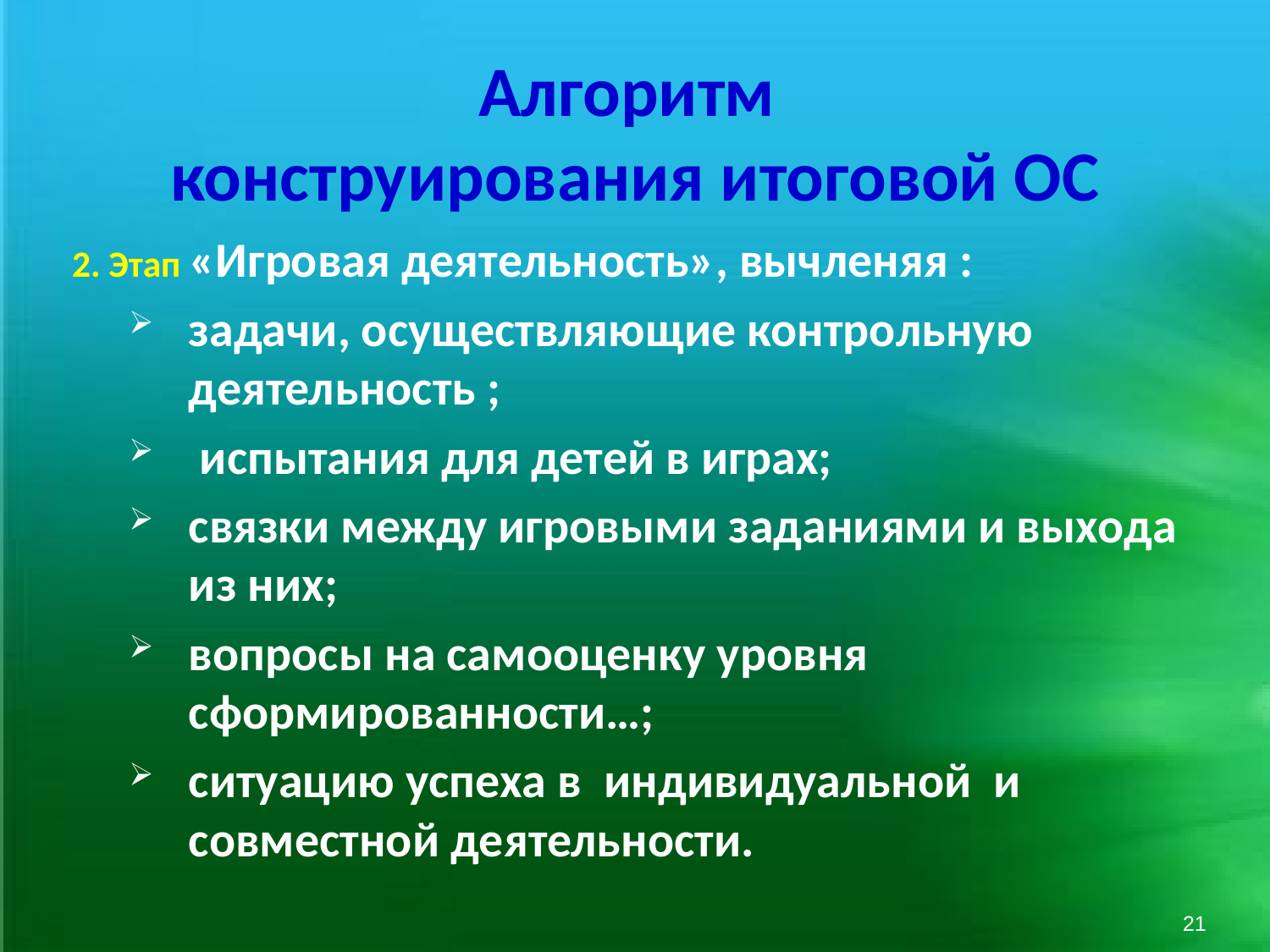

# Алгоритм конструирования итоговой ОС
2. Этап «Игровая деятельность», вычленяя :
задачи, осуществляющие контрольную деятельность ;
 испытания для детей в играх;
связки между игровыми заданиями и выхода из них;
вопросы на самооценку уровня сформированности…;
ситуацию успеха в  индивидуальной  и совместной деятельности.
21